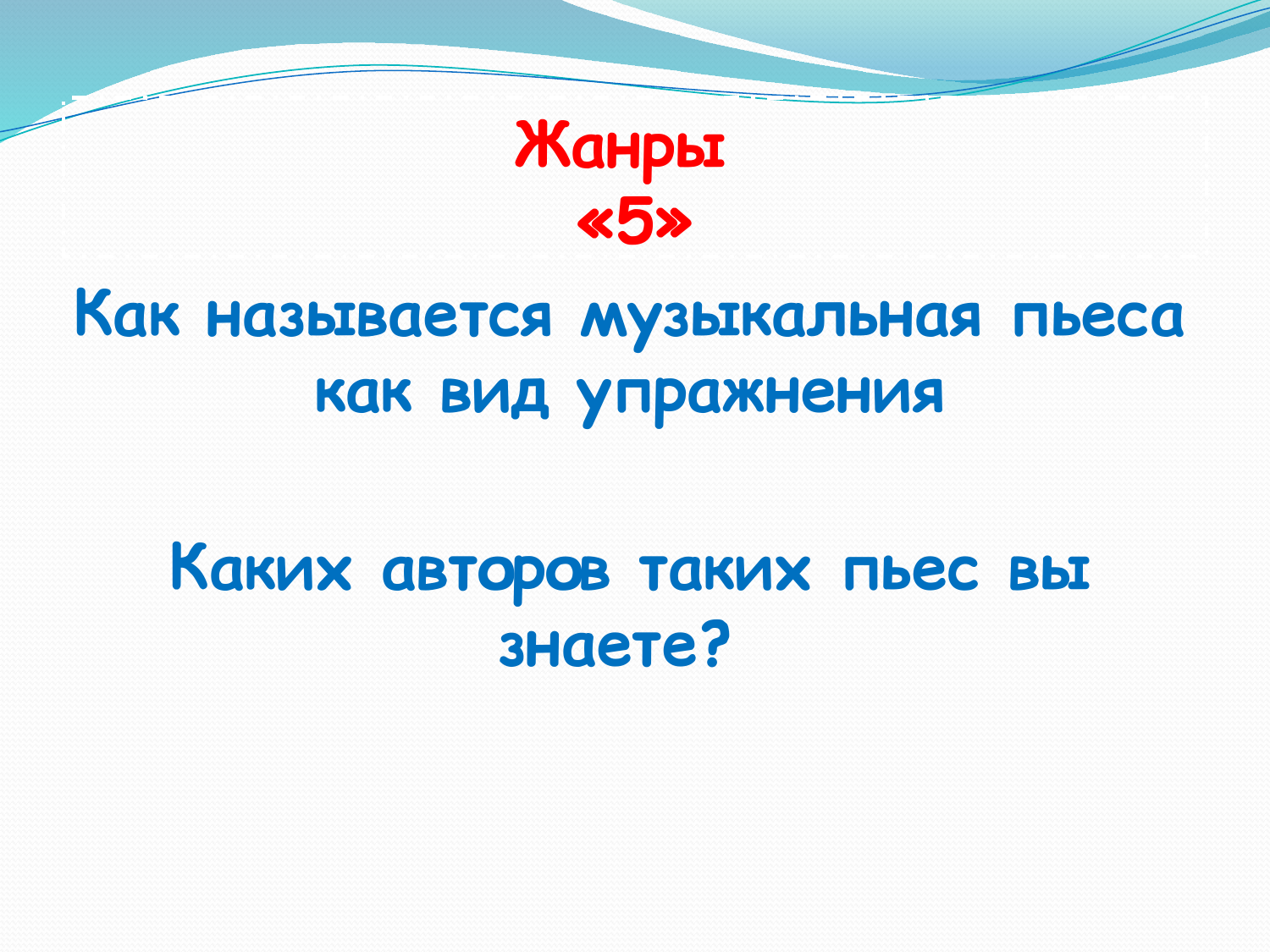

# Жанры «5»
Как называется музыкальная пьеса как вид упражнения

Каких авторов таких пьес вы знаете?